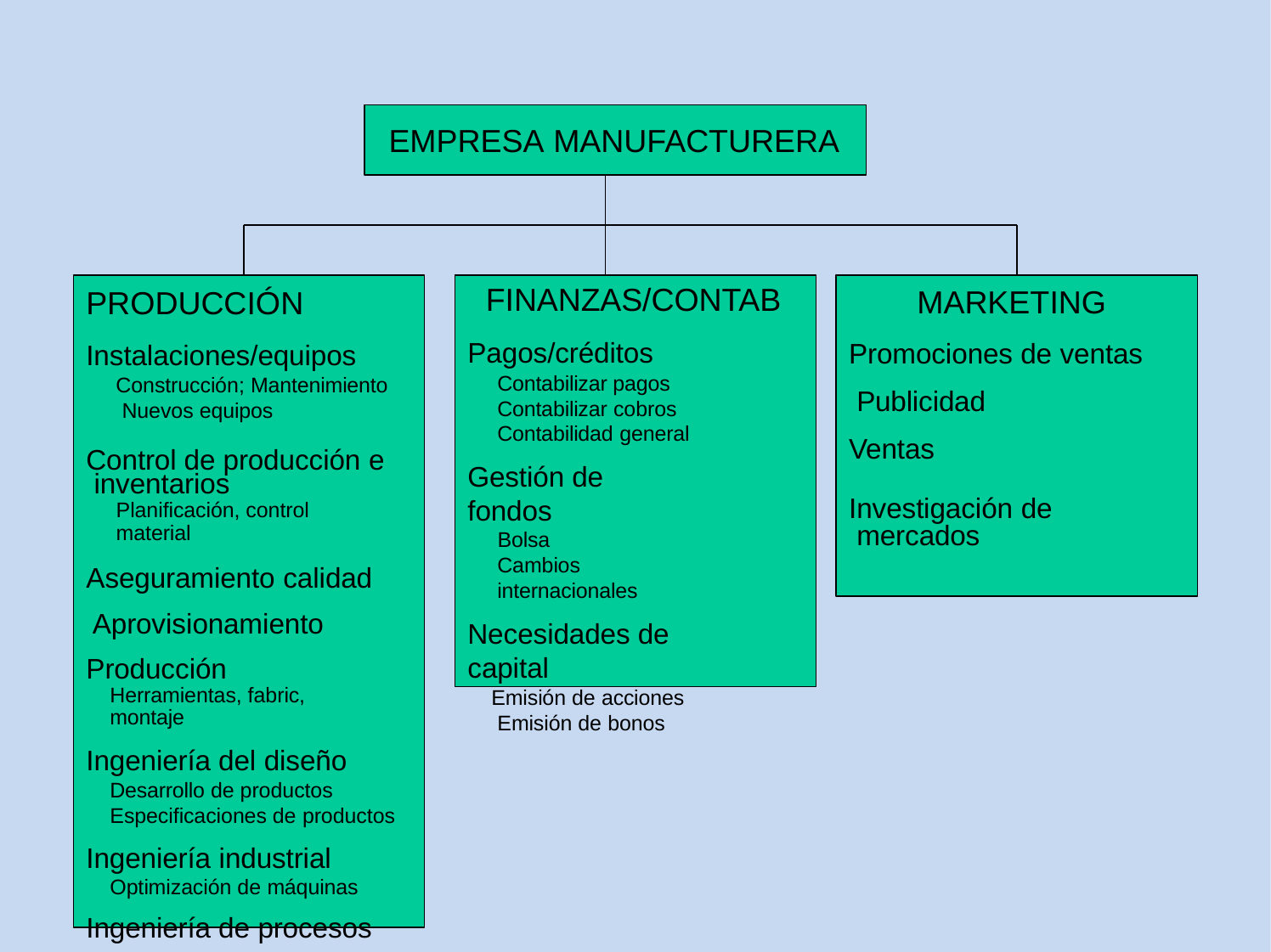

# EMPRESA MANUFACTURERA

FINANZAS/CONTAB
Pagos/créditos
Contabilizar pagos  Contabilizar cobros
Contabilidad general
Gestión de fondos
Bolsa
Cambios internacionales
Necesidades de capital
Emisión de acciones  Emisión de bonos
MARKETING
Promociones de ventas  Publicidad
Ventas
PRODUCCIÓN
Instalaciones/equipos
Construcción; Mantenimiento  Nuevos equipos
Control de producción e  inventarios
Planificación, control material
Aseguramiento calidad  Aprovisionamiento  Producción
Herramientas, fabric, montaje
Ingeniería del diseño
Desarrollo de productos  Especificaciones de productos
Ingeniería industrial
Optimización de máquinas
Ingeniería de procesos
Investigación de  mercados